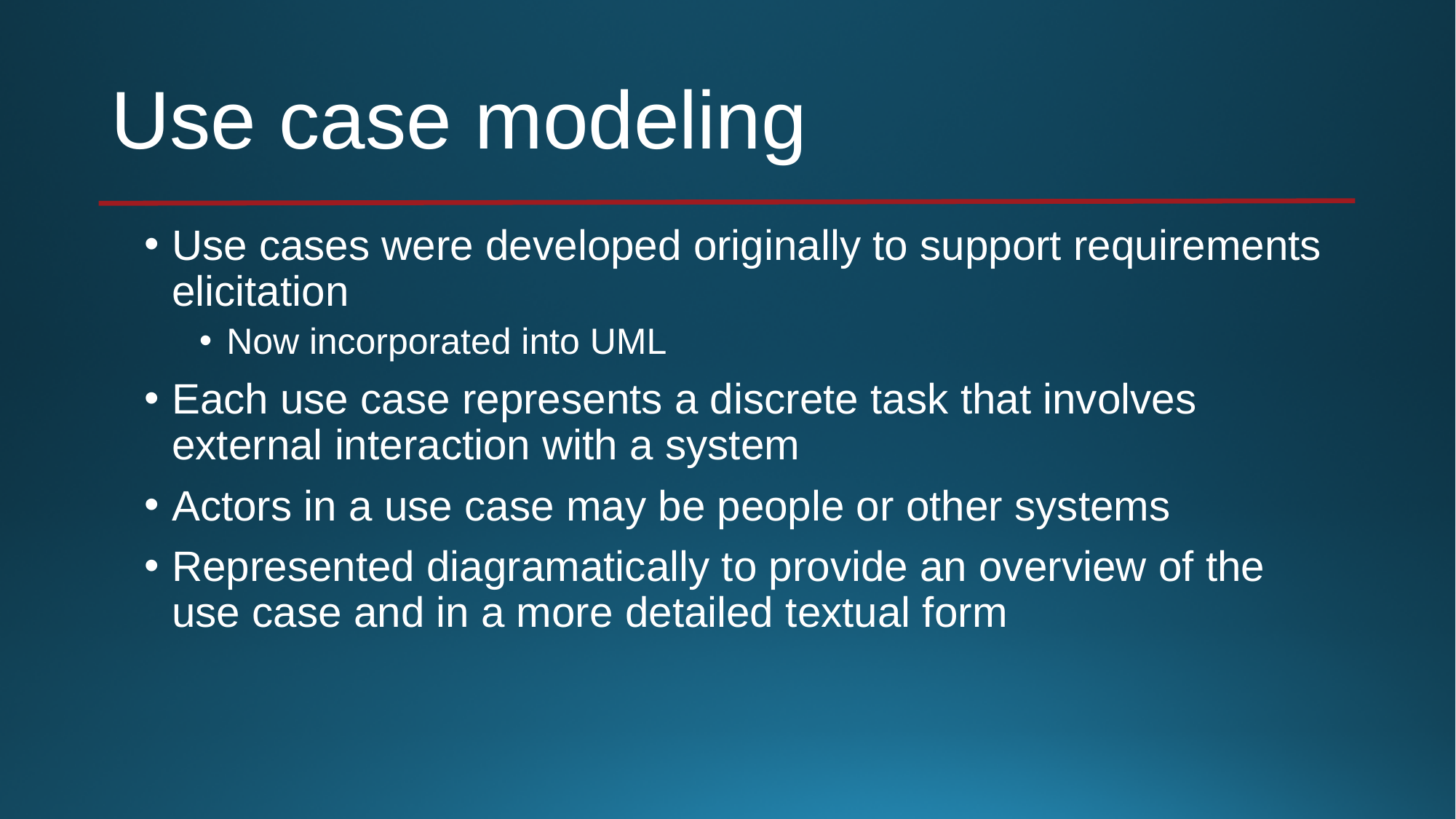

# Use case modeling
Use cases were developed originally to support requirements elicitation
Now incorporated into UML
Each use case represents a discrete task that involves external interaction with a system
Actors in a use case may be people or other systems
Represented diagramatically to provide an overview of the use case and in a more detailed textual form